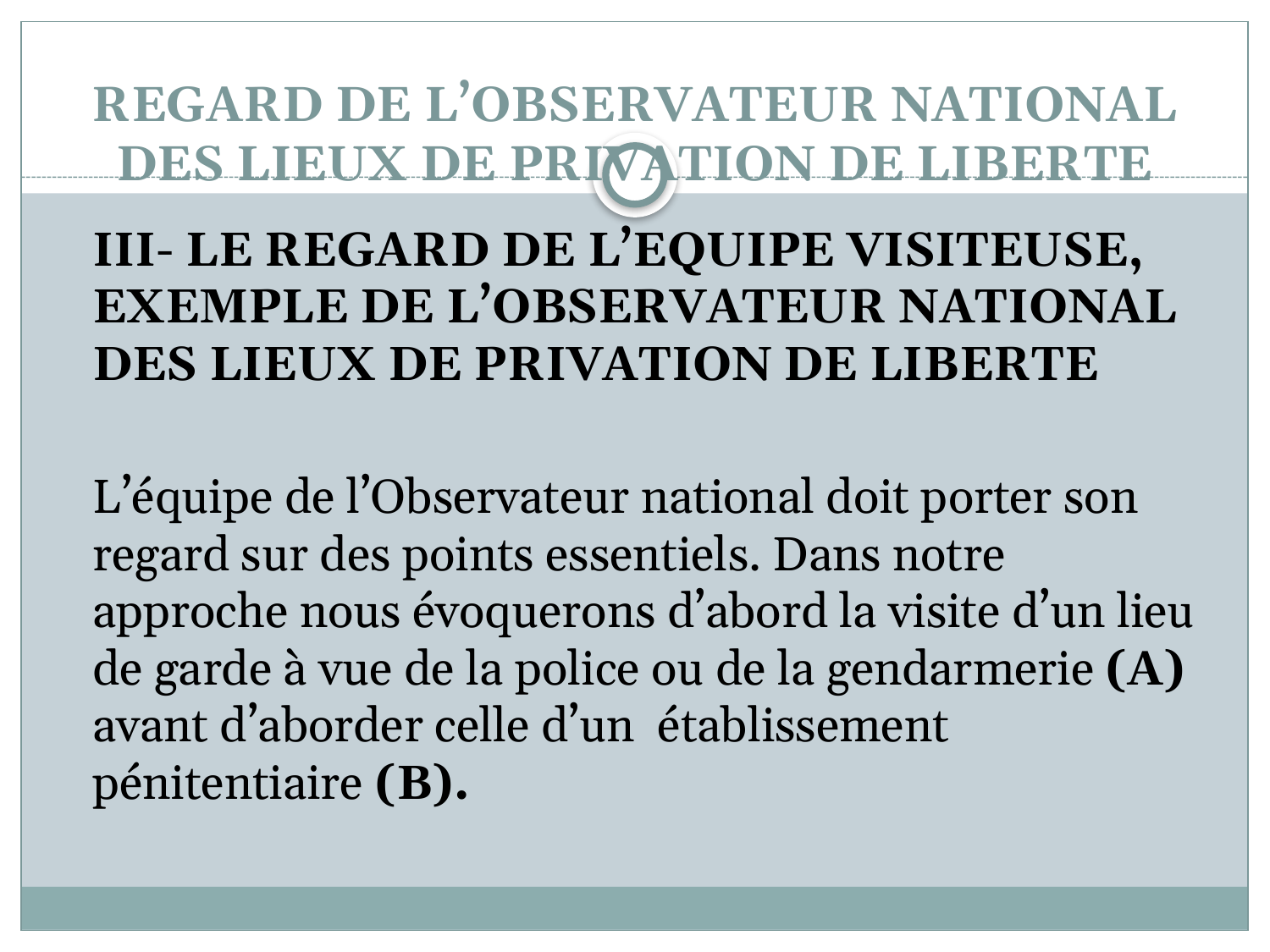

# REGARD DE L’OBSERVATEUR NATIONAL DES LIEUX DE PRIVATION DE LIBERTE
	III- LE REGARD DE L’EQUIPE VISITEUSE, EXEMPLE DE L’OBSERVATEUR NATIONAL DES LIEUX DE PRIVATION DE LIBERTE

	L’équipe de l’Observateur national doit porter son regard sur des points essentiels. Dans notre approche nous évoquerons d’abord la visite d’un lieu de garde à vue de la police ou de la gendarmerie (A) avant d’aborder celle d’un  établissement pénitentiaire (B).